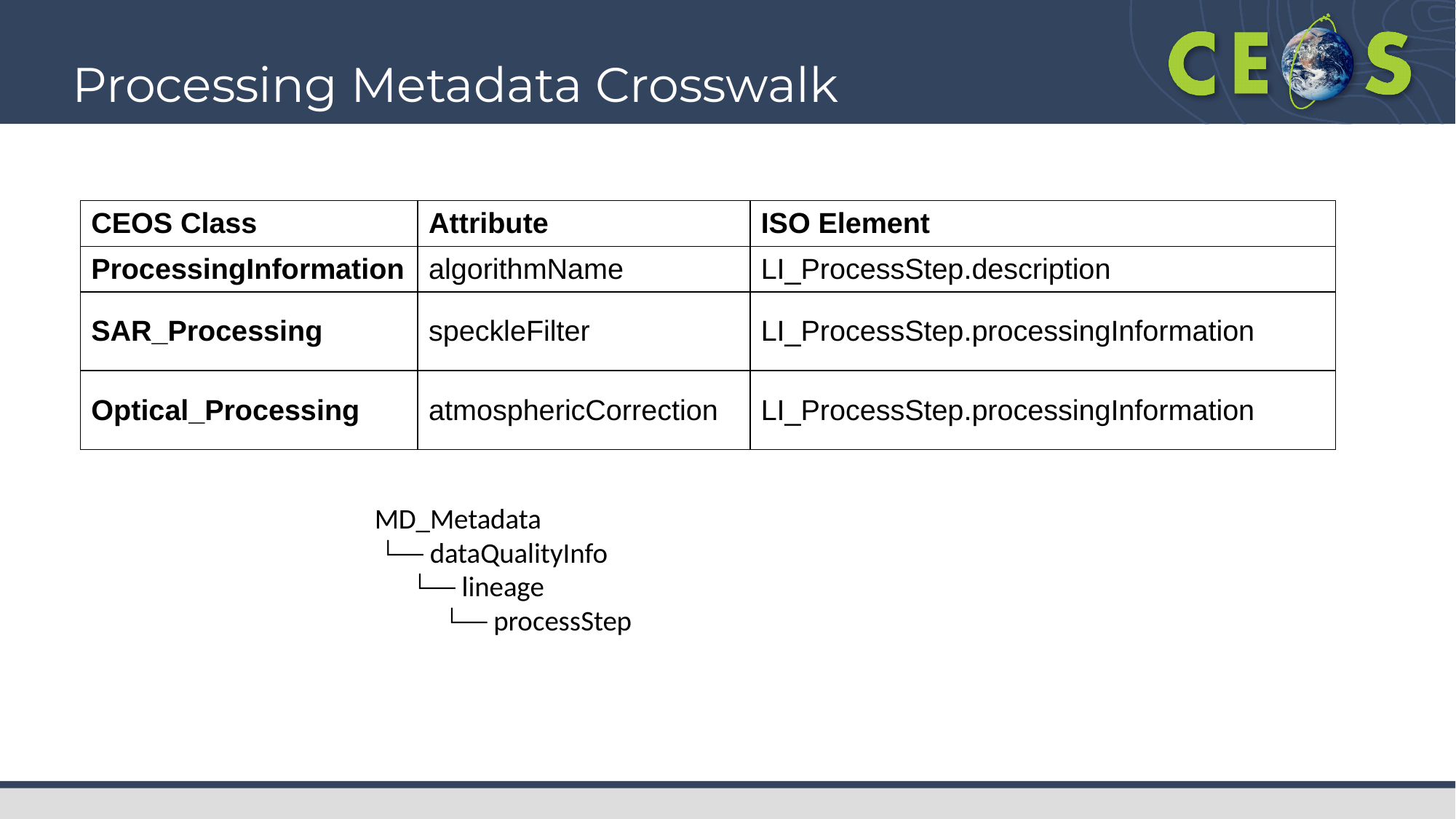

Processing Metadata Crosswalk
| CEOS Class | Attribute | ISO Element |
| --- | --- | --- |
| ProcessingInformation | algorithmName | LI\_ProcessStep.description |
| SAR\_Processing | speckleFilter | LI\_ProcessStep.processingInformation |
| Optical\_Processing | atmosphericCorrection | LI\_ProcessStep.processingInformation |
MD_Metadata
 └── dataQualityInfo
      └── lineage
           └── processStep